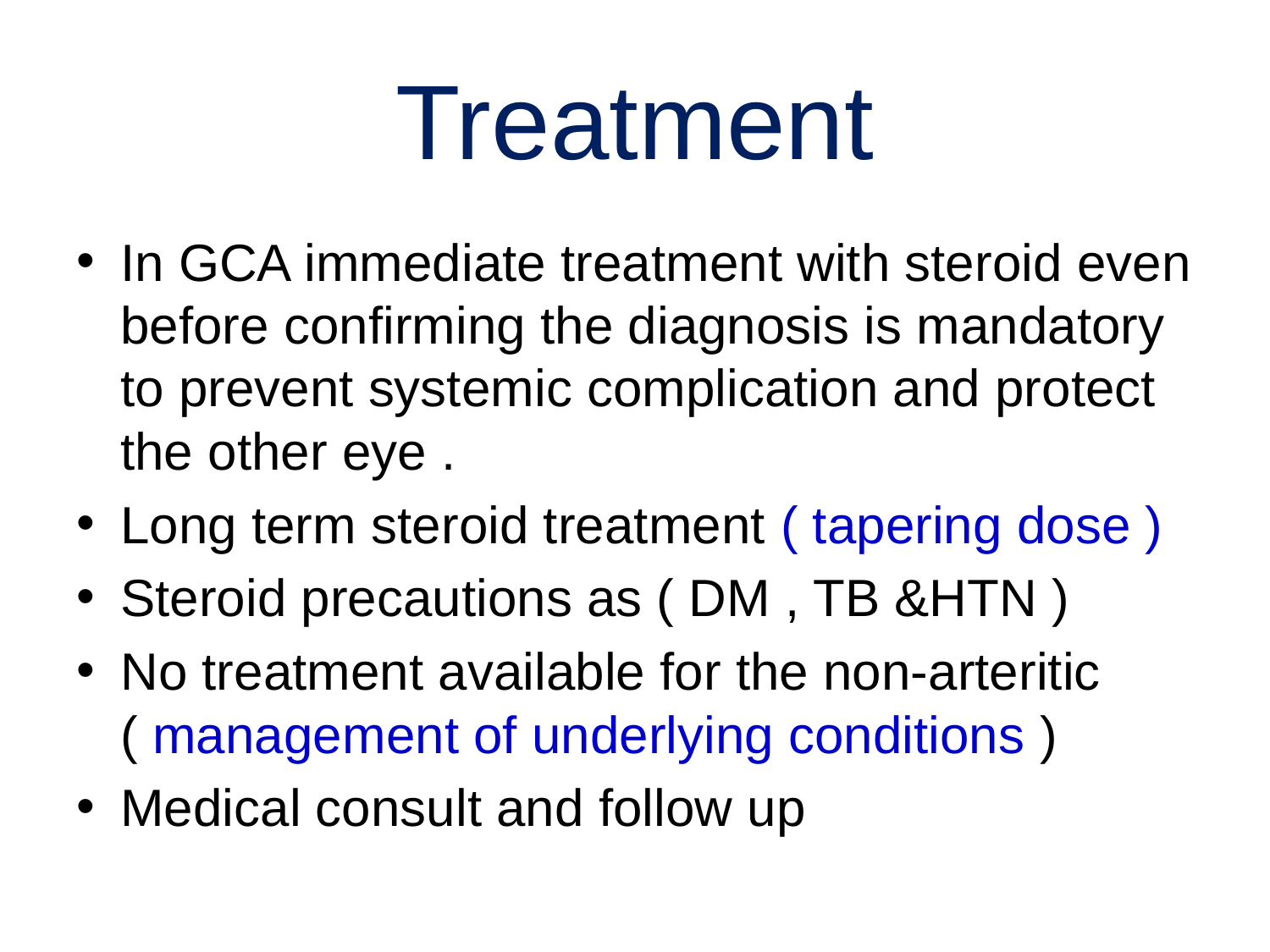

# Treatment
In GCA immediate treatment with steroid even before confirming the diagnosis is mandatory to prevent systemic complication and protect the other eye .
Long term steroid treatment ( tapering dose )
Steroid precautions as ( DM , TB &HTN )
No treatment available for the non-arteritic ( management of underlying conditions )
Medical consult and follow up